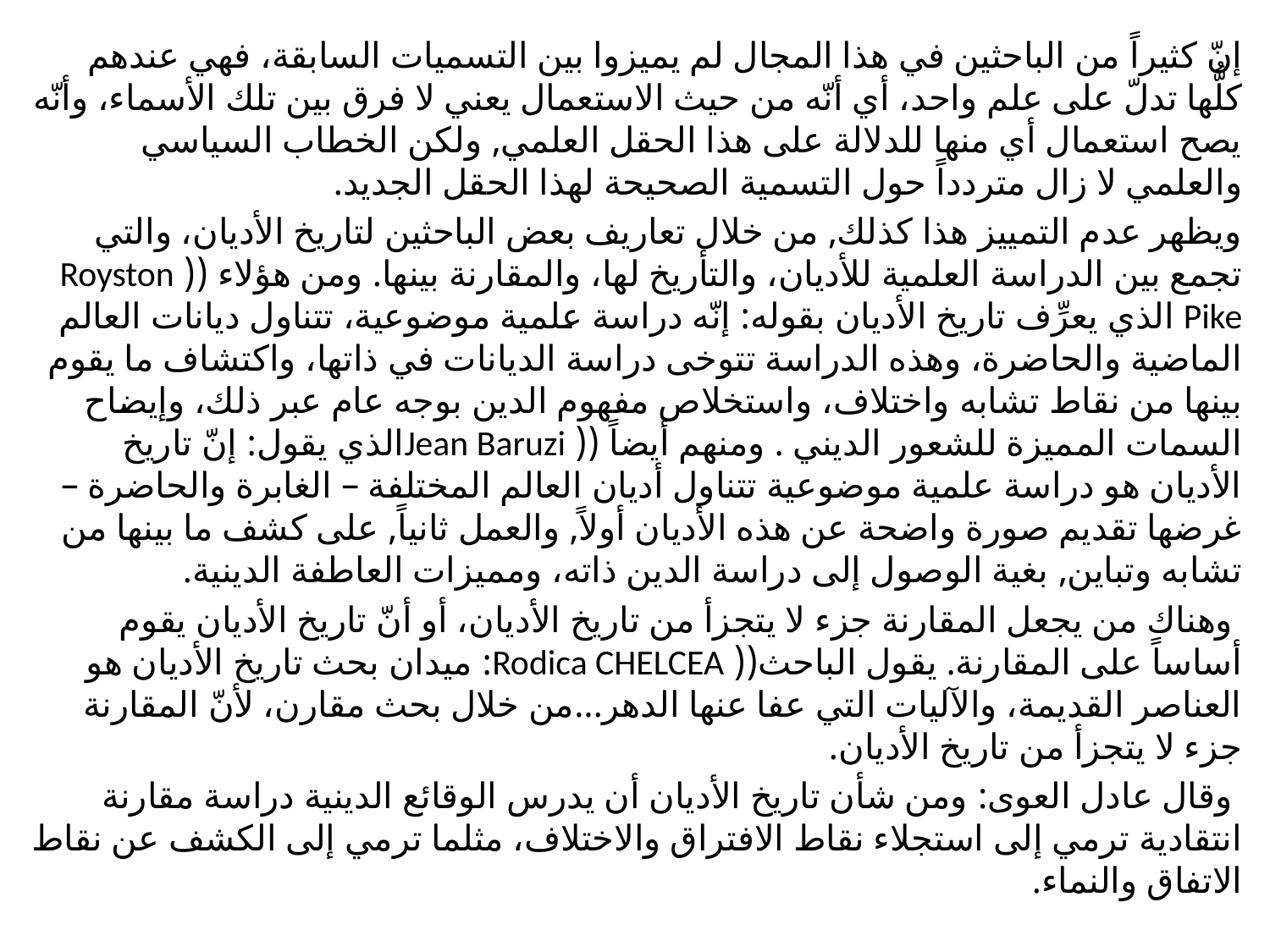

إنّ كثيراً من الباحثين في هذا المجال لم يميزوا بين التسميات السابقة، فهي عندهم كلُّها تدلّ على علم واحد، أي أنّه من حيث الاستعمال يعني لا فرق بين تلك الأسماء، وأنّه يصح استعمال أي منها للدلالة على هذا الحقل العلمي, ولكن الخطاب السياسي والعلمي لا زال متردداً حول التسمية الصحيحة لهذا الحقل الجديد.
ويظهر عدم التمييز هذا كذلك, من خلال تعاريف بعض الباحثين لتاريخ الأديان، والتي تجمع بين الدراسة العلمية للأديان، والتأريخ لها، والمقارنة بينها. ومن هؤلاء (( Royston Pike الذي يعرِّف تاريخ الأديان بقوله: إنّه دراسة علمية موضوعية، تتناول ديانات العالم الماضية والحاضرة، وهذه الدراسة تتوخى دراسة الديانات في ذاتها، واكتشاف ما يقوم بينها من نقاط تشابه واختلاف، واستخلاص مفهوم الدين بوجه عام عبر ذلك، وإيضاح السمات المميزة للشعور الديني . ومنهم أيضاً (( Jean Baruziالذي يقول: إنّ تاريخ الأديان هو دراسة علمية موضوعية تتناول أديان العالم المختلفة – الغابرة والحاضرة –غرضها تقديم صورة واضحة عن هذه الأديان أولاً, والعمل ثانياً, على كشف ما بينها من تشابه وتباين, بغية الوصول إلى دراسة الدين ذاته، ومميزات العاطفة الدينية.
 وهناك من يجعل المقارنة جزء لا يتجزأ من تاريخ الأديان، أو أنّ تاريخ الأديان يقوم أساساً على المقارنة. يقول الباحث(( Rodica CHELCEA: ميدان بحث تاريخ الأديان هو العناصر القديمة، والآليات التي عفا عنها الدهر…من خلال بحث مقارن، لأنّ المقارنة جزء لا يتجزأ من تاريخ الأديان.
 وقال عادل العوى: ومن شأن تاريخ الأديان أن يدرس الوقائع الدينية دراسة مقارنة انتقادية ترمي إلى استجلاء نقاط الافتراق والاختلاف، مثلما ترمي إلى الكشف عن نقاط الاتفاق والنماء.